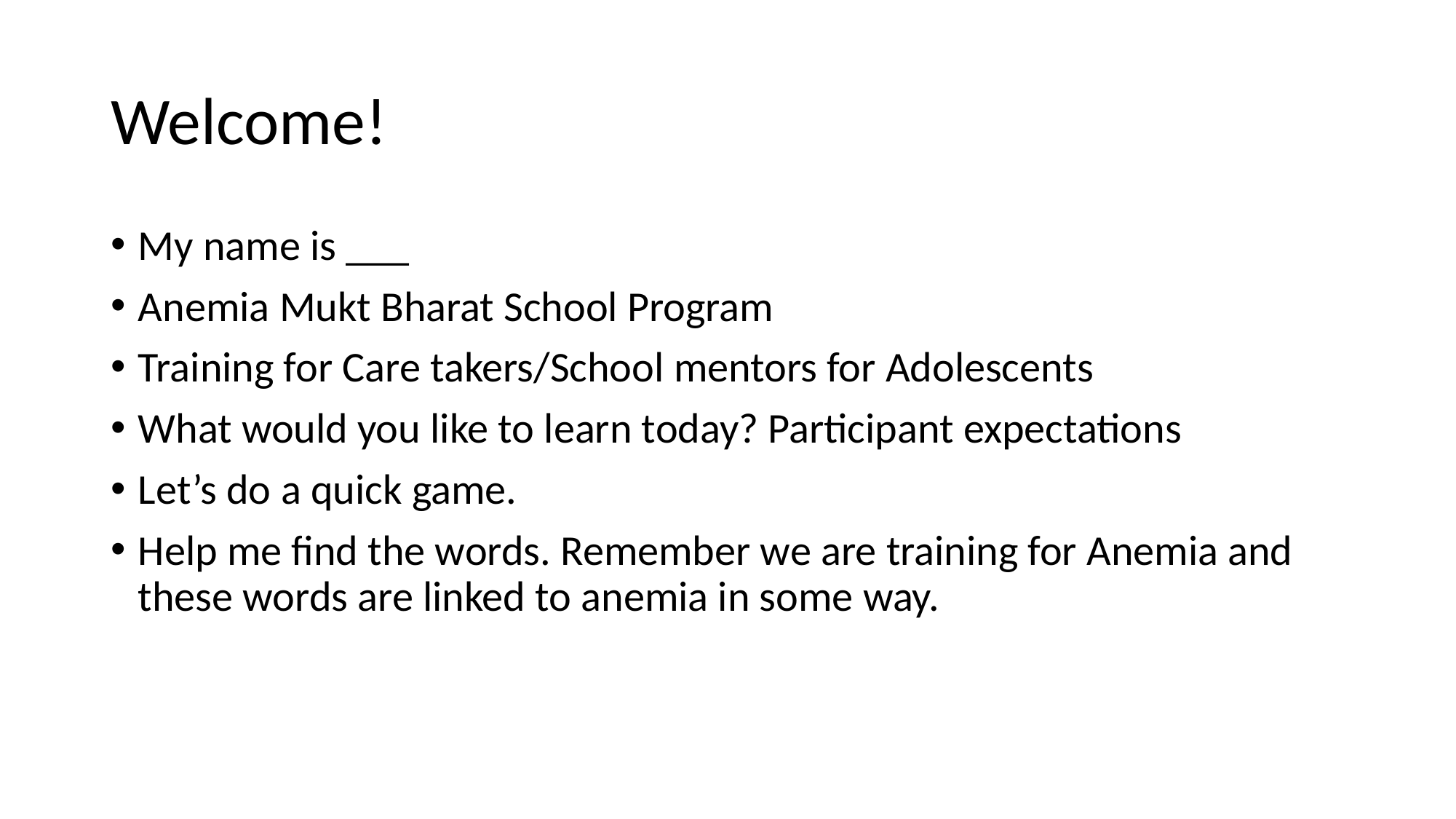

# Welcome!
My name is ___
Anemia Mukt Bharat School Program
Training for Care takers/School mentors for Adolescents
What would you like to learn today? Participant expectations
Let’s do a quick game.
Help me find the words. Remember we are training for Anemia and these words are linked to anemia in some way.